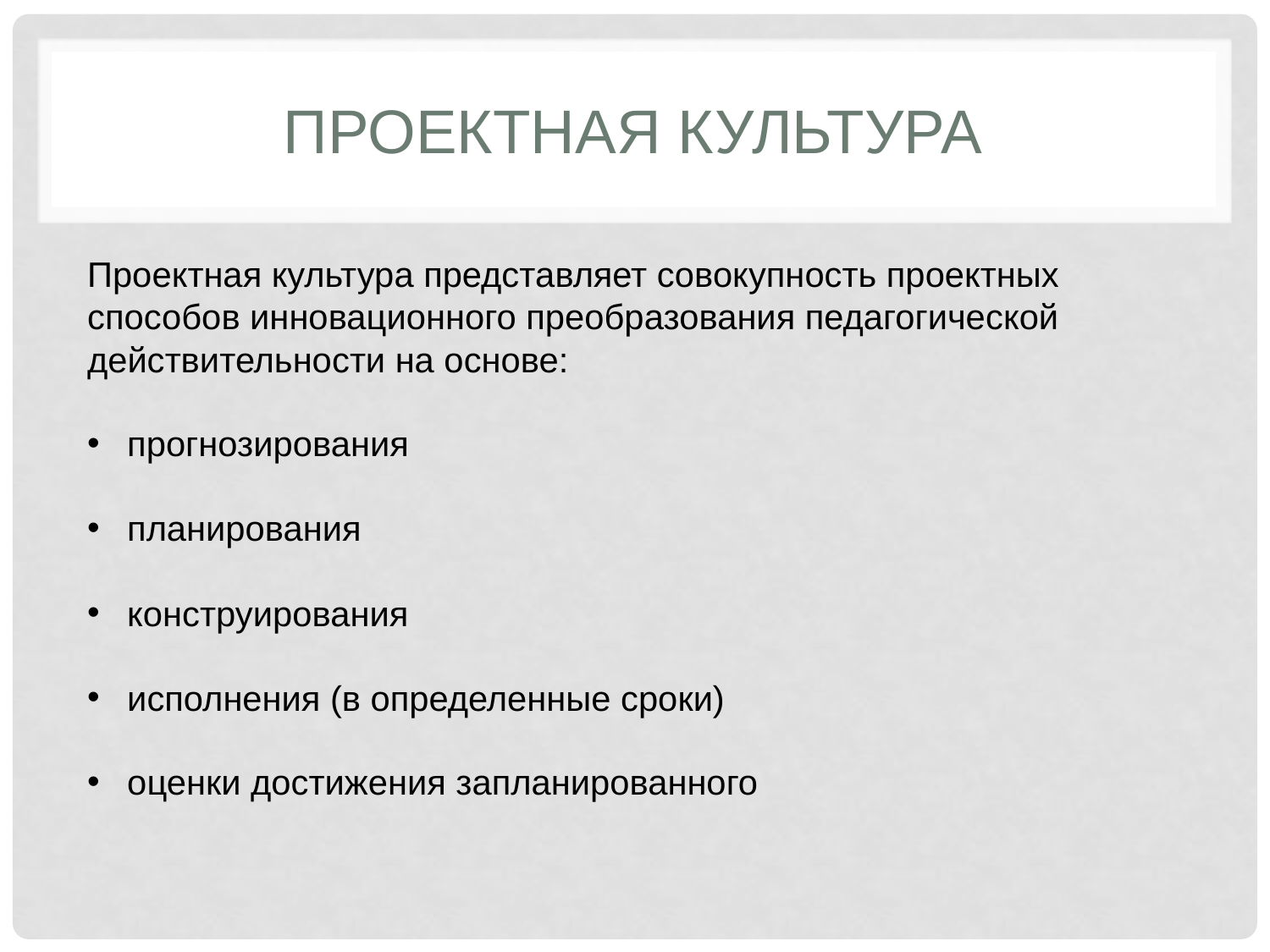

# Проектная культура
Проектная культура представляет совокупность проектных способов инновационного преобразования педагогической действительности на основе:

прогнозирования

планирования

конструирования

исполнения (в определенные сроки)

оценки достижения запланированного